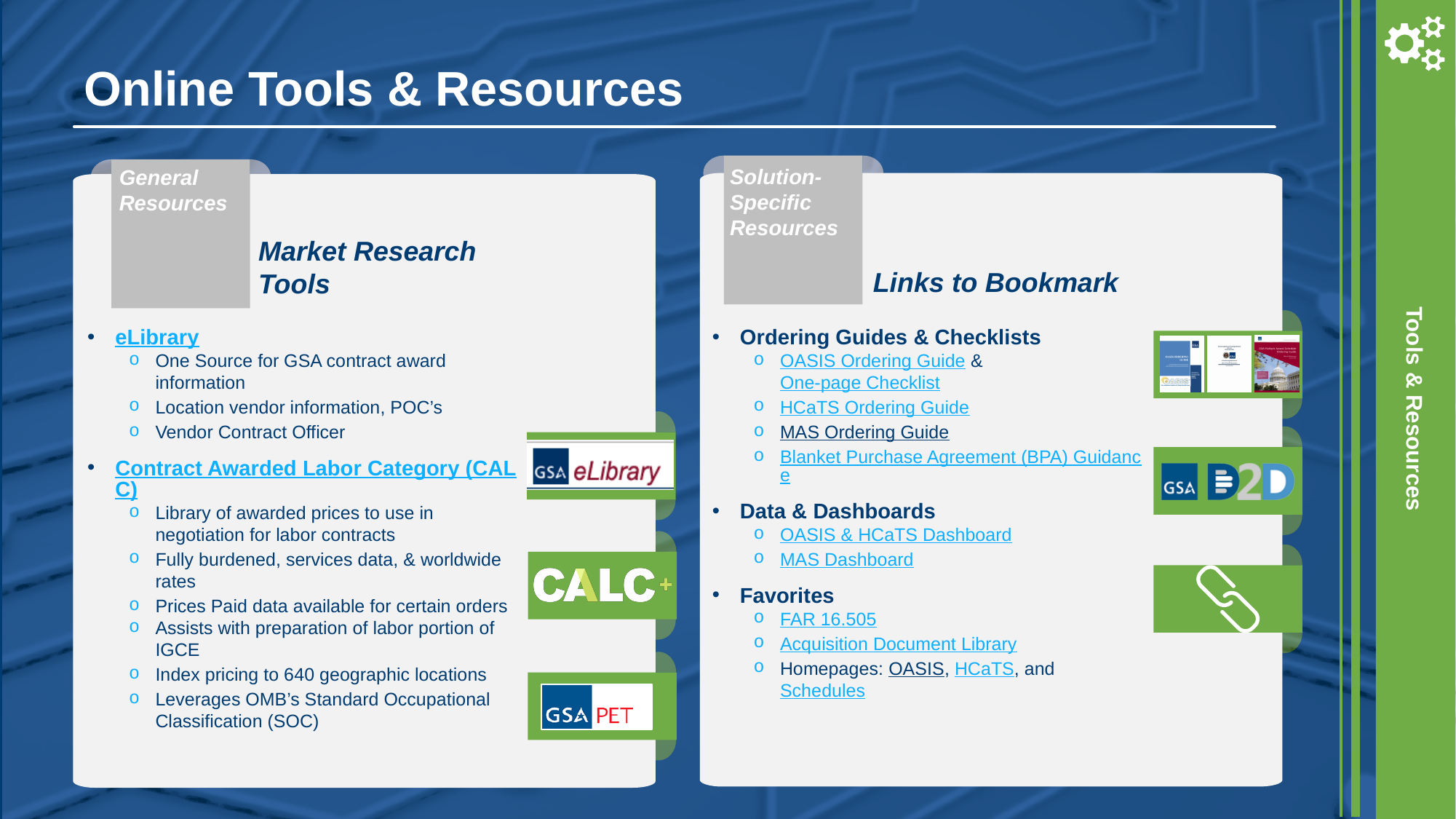

# Online Tools & Resources
Solution-Specific Resources
General Resources
Links to Bookmark
Market Research Tools
eLibrary
One Source for GSA contract award information
Location vendor information, POC’s
Vendor Contract Officer
Contract Awarded Labor Category (CALC)
Library of awarded prices to use in negotiation for labor contracts
Fully burdened, services data, & worldwide rates
Prices Paid data available for certain orders
Assists with preparation of labor portion of IGCE
Index pricing to 640 geographic locations
Leverages OMB’s Standard Occupational Classification (SOC)
Ordering Guides & Checklists
OASIS Ordering Guide & One-page Checklist
HCaTS Ordering Guide
MAS Ordering Guide
Blanket Purchase Agreement (BPA) Guidance
Data & Dashboards
OASIS & HCaTS Dashboard
MAS Dashboard
Favorites
FAR 16.505
Acquisition Document Library
Homepages: OASIS, HCaTS, and Schedules